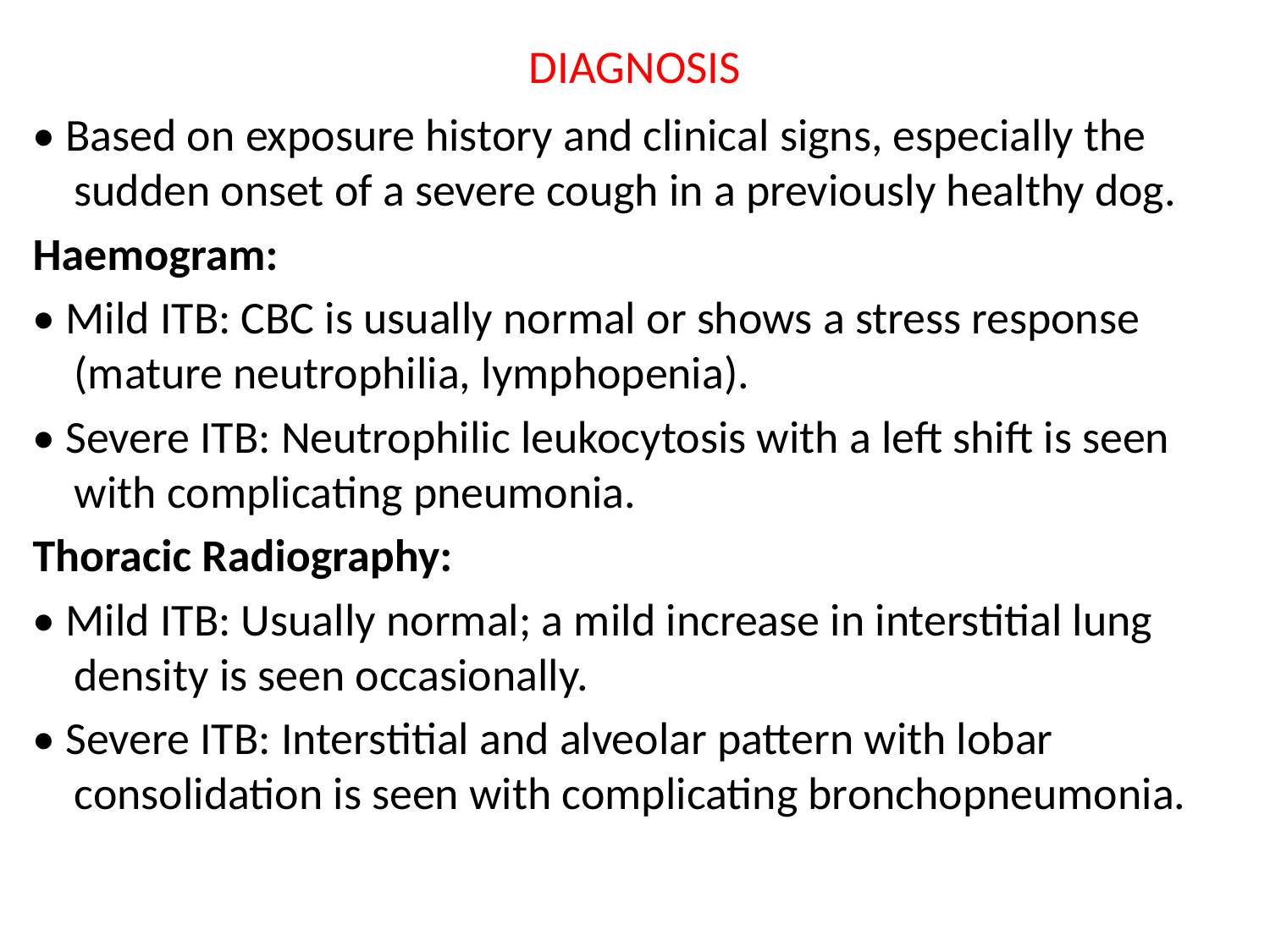

# DIAGNOSIS
• Based on exposure history and clinical signs, especially the sudden onset of a severe cough in a previously healthy dog.
Haemogram:
• Mild ITB: CBC is usually normal or shows a stress response (mature neutrophilia, lymphopenia).
• Severe ITB: Neutrophilic leukocytosis with a left shift is seen with complicating pneumonia.
Thoracic Radiography:
• Mild ITB: Usually normal; a mild increase in interstitial lung density is seen occasionally.
• Severe ITB: Interstitial and alveolar pattern with lobar consolidation is seen with complicating bronchopneumonia.